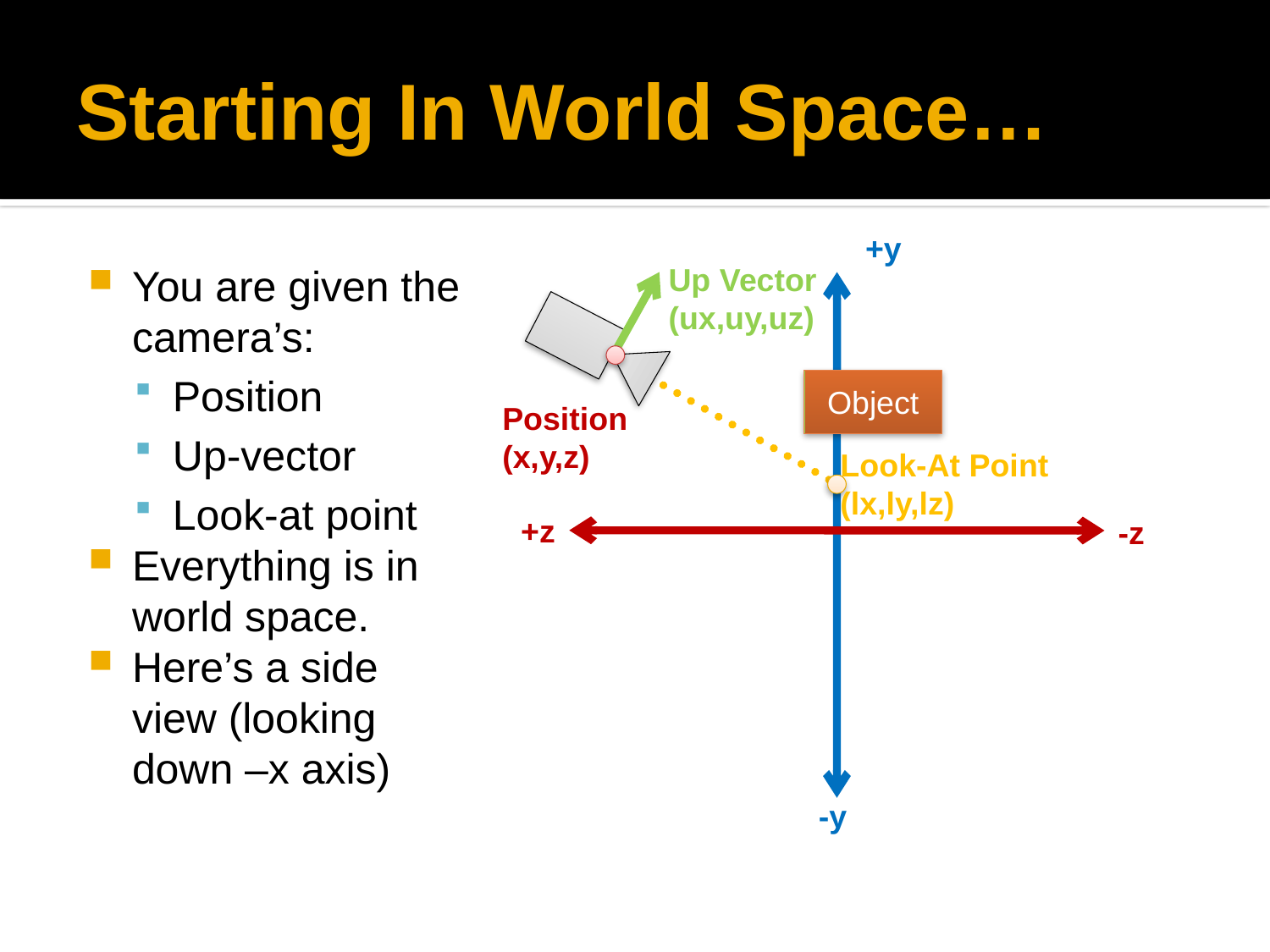

# Starting In World Space…
+y
You are given the camera’s:
Position
Up-vector
Look-at point
Everything is in world space.
Here’s a side view (looking down –x axis)
Up Vector
(ux,uy,uz)

Object
Position
(x,y,z)
Look-At Point
(lx,ly,lz)

+z
-z
-y